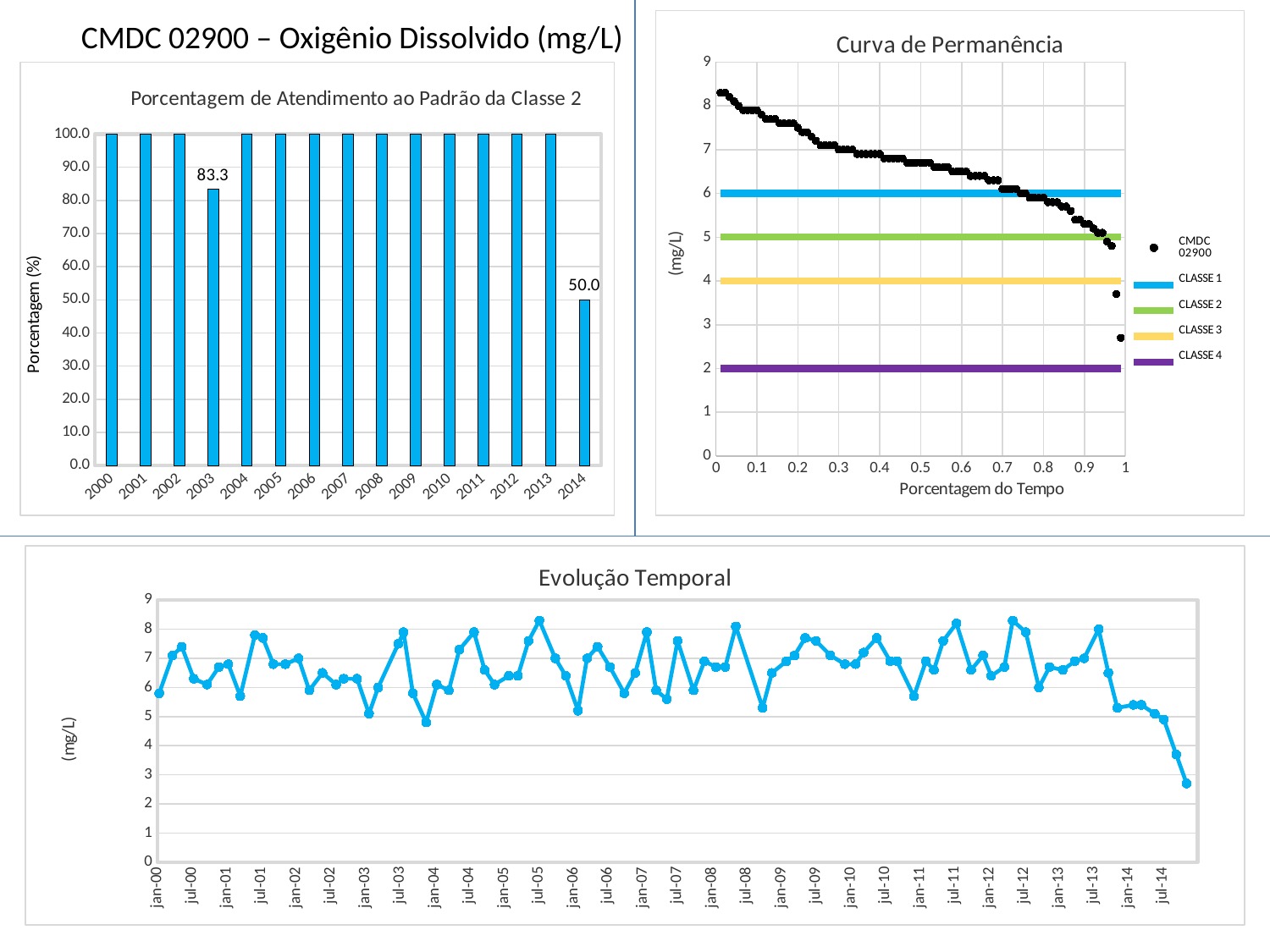

### Chart: Curva de Permanência

| Category |  |  |  |  |  |
|---|---|---|---|---|---|
CMDC 02900 – Oxigênio Dissolvido (mg/L)
Curva de Permanência

### Chart: Porcentagem de Atendimento ao Padrão da Classe 2

| Category |  |
|---|---|
| 2000 | 100.0 |
| 2001 | 100.0 |
| 2002 | 100.0 |
| 2003 | 83.3333333333333 |
| 2004 | 100.0 |
| 2005 | 100.0 |
| 2006 | 100.0 |
| 2007 | 100.0 |
| 2008 | 100.0 |
| 2009 | 100.0 |
| 2010 | 100.0 |
| 2011 | 100.0 |
| 2012 | 100.0 |
| 2013 | 100.0 |
| 2014 | 50.0 |
Atendimento ao Padrão  Classe 2
Evolução Temporal

### Chart: Evolução Temporal

| Category |  |
|---|---|
| 36536 | 5.8 |
| 36606 | 7.1 |
| 36655 | 7.4 |
| 36718 | 6.3 |
| 36788 | 6.1 |
| 36850 | 6.7 |
| 36900 | 6.8 |
| 36963 | 5.7 |
| 37040 | 7.8 |
| 37082 | 7.7 |
| 37137 | 6.8 |
| 37200 | 6.8 |
| 37270 | 7.0 |
| 37326 | 5.9 |
| 37396 | 6.5 |
| 37468 | 6.1 |
| 37508 | 6.3 |
| 37578 | 6.3 |
| 37641 | 5.1 |
| 37689 | 6.0 |
| 37795 | 7.5 |
| 37823 | 7.9 |
| 37872 | 5.8 |
| 37942 | 4.8 |
| 37998 | 6.1 |
| 38061 | 5.9 |
| 38117 | 7.3 |
| 38194 | 7.9 |
| 38250 | 6.6 |
| 38302 | 6.1 |
| 38378 | 6.4 |
| 38425 | 6.4 |
| 38481 | 7.6 |
| 38538 | 8.3 |
| 38622 | 7.0 |
| 38677 | 6.4 |
| 38742 | 5.2 |
| 38789 | 7.0 |
| 38845 | 7.4 |
| 38910 | 6.7 |
| 38985 | 5.8 |
| 39043 | 6.5 |
| 39104 | 7.9 |
| 39153 | 5.9 |
| 39209 | 5.6 |
| 39266 | 7.6 |
| 39350 | 5.9 |
| 39407 | 6.9 |
| 39468 | 6.7 |
| 39517 | 6.7 |
| 39573 | 8.1 |
| 39714 | 5.3 |
| 39763 | 6.5 |
| 39839 | 6.9 |
| 39882 | 7.1 |
| 39938 | 7.7 |
| 39995 | 7.6 |
| 40071 | 7.1 |
| 40147 | 6.8 |
| 40203 | 6.8 |
| 40246 | 7.2 |
| 40315 | 7.7 |
| 40386 | 6.9 |
| 40422 | 6.9 |
| 40511 | 5.7 |
| 40574 | 6.9 |
| 40616 | 6.6 |
| 40665 | 7.6 |
| 40735 | 8.200000000000001 |
| 40812 | 6.6 |
| 40875 | 7.1 |
| 40918 | 6.4 |
| 40987 | 6.7 |
| 41031 | 8.3 |
| 41100 | 7.9 |
| 41169 | 6.0 |
| 41225 | 6.7 |
| 41295 | 6.6 |
| 41358 | 6.9 |
| 41407 | 7.0 |
| 41484 | 8.0 |
| 41535 | 6.5 |
| 41582 | 5.3 |
| 41667 | 5.4 |
| 41709 | 5.4 |
| 41779 | 5.1 |
| 41827 | 4.9 |
| 41892 | 3.7 |
| 41947 | 2.7 |